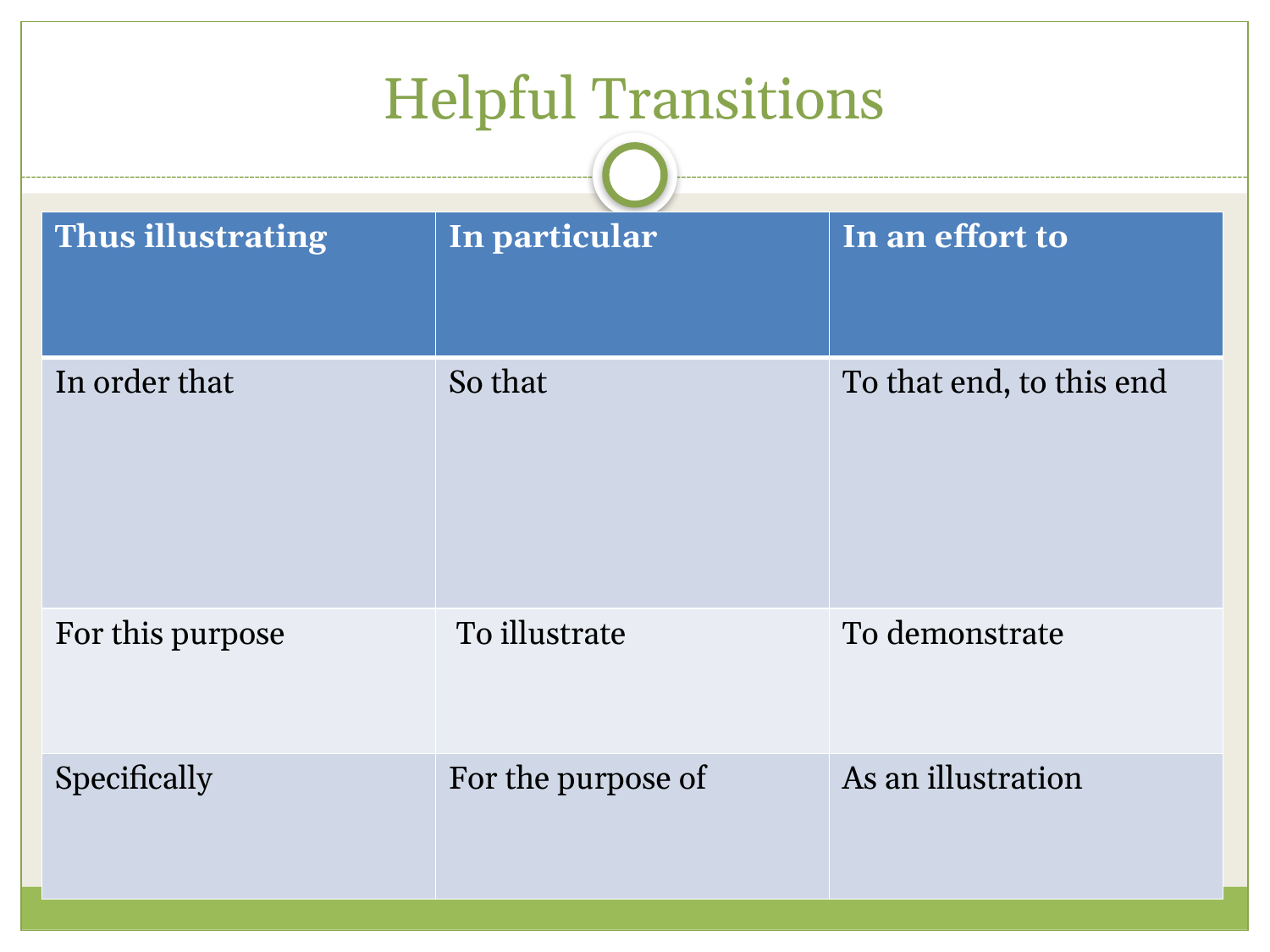

# Helpful Transitions
| Thus illustrating | In particular | In an effort to |
| --- | --- | --- |
| In order that | So that | To that end, to this end |
| For this purpose | To illustrate | To demonstrate |
| Specifically | For the purpose of | As an illustration |